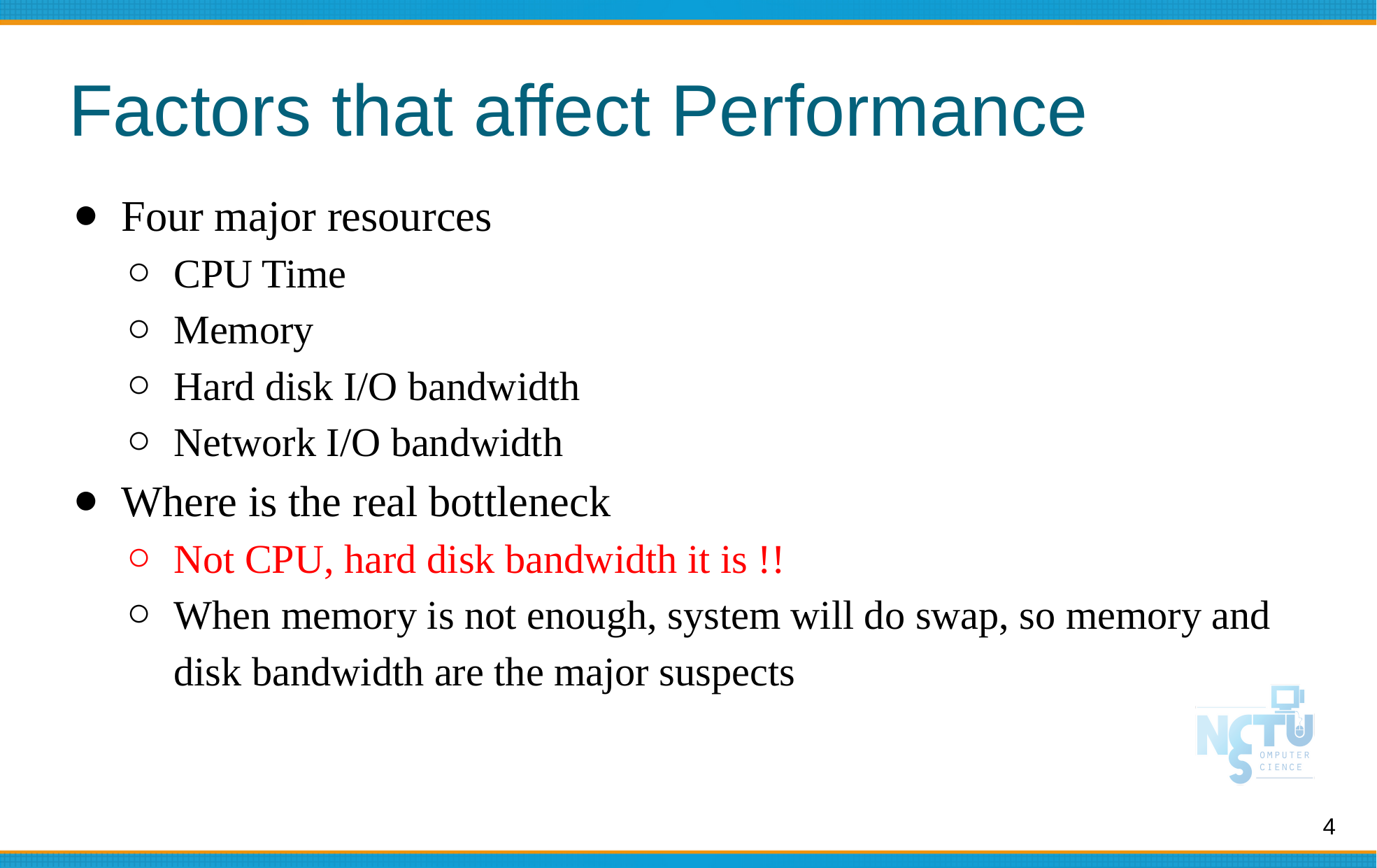

# Factors that affect Performance
Four major resources
CPU Time
Memory
Hard disk I/O bandwidth
Network I/O bandwidth
Where is the real bottleneck
Not CPU, hard disk bandwidth it is !!
When memory is not enough, system will do swap, so memory and disk bandwidth are the major suspects

4